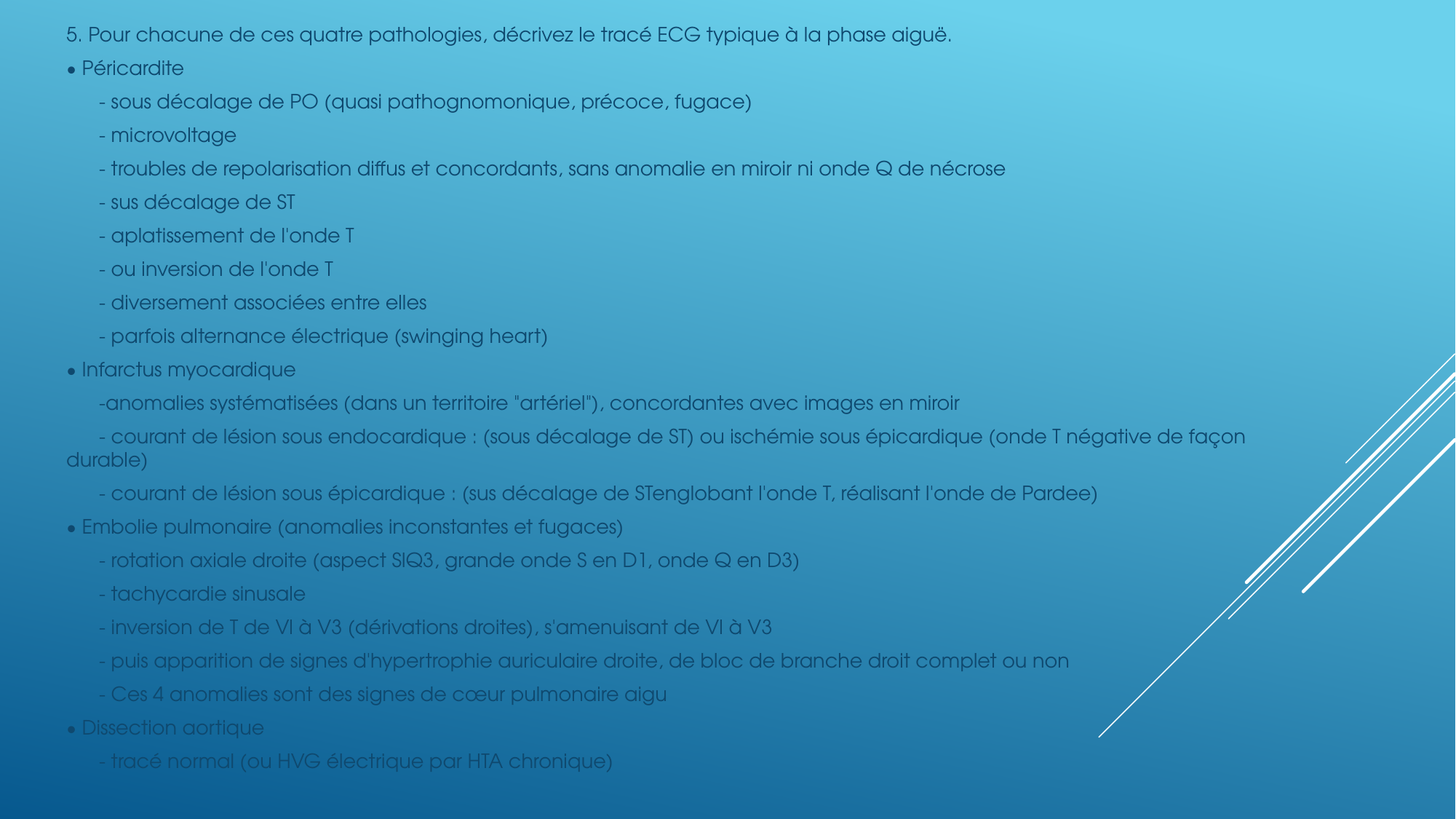

5. Pour chacune de ces quatre pathologies, décrivez le tracé ECG typique à la phase aiguë.
• Péricardite
      - sous décalage de PO (quasi pathognomonique, précoce, fugace)
      - microvoltage
      - troubles de repolarisation diffus et concordants, sans anomalie en miroir ni onde Q de nécrose
      - sus décalage de ST
      - aplatissement de l'onde T
      - ou inversion de l'onde T
      - diversement associées entre elles
      - parfois alternance électrique (swinging heart)
• Infarctus myocardique
      -anomalies systématisées (dans un territoire "artériel"), concordantes avec images en miroir
      - courant de lésion sous endocardique : (sous décalage de ST) ou ischémie sous épicardique (onde T négative de façon durable)
      - courant de lésion sous épicardique : (sus décalage de STenglobant l'onde T, réalisant l'onde de Pardee)
• Embolie pulmonaire (anomalies inconstantes et fugaces)
      - rotation axiale droite (aspect SlQ3, grande onde S en D1, onde Q en D3)
      - tachycardie sinusale
      - inversion de T de Vl à V3 (dérivations droites), s'amenuisant de Vl à V3
      - puis apparition de signes d'hypertrophie auriculaire droite, de bloc de branche droit complet ou non
      - Ces 4 anomalies sont des signes de cœur pulmonaire aigu
• Dissection aortique
      - tracé normal (ou HVG électrique par HTA chronique)